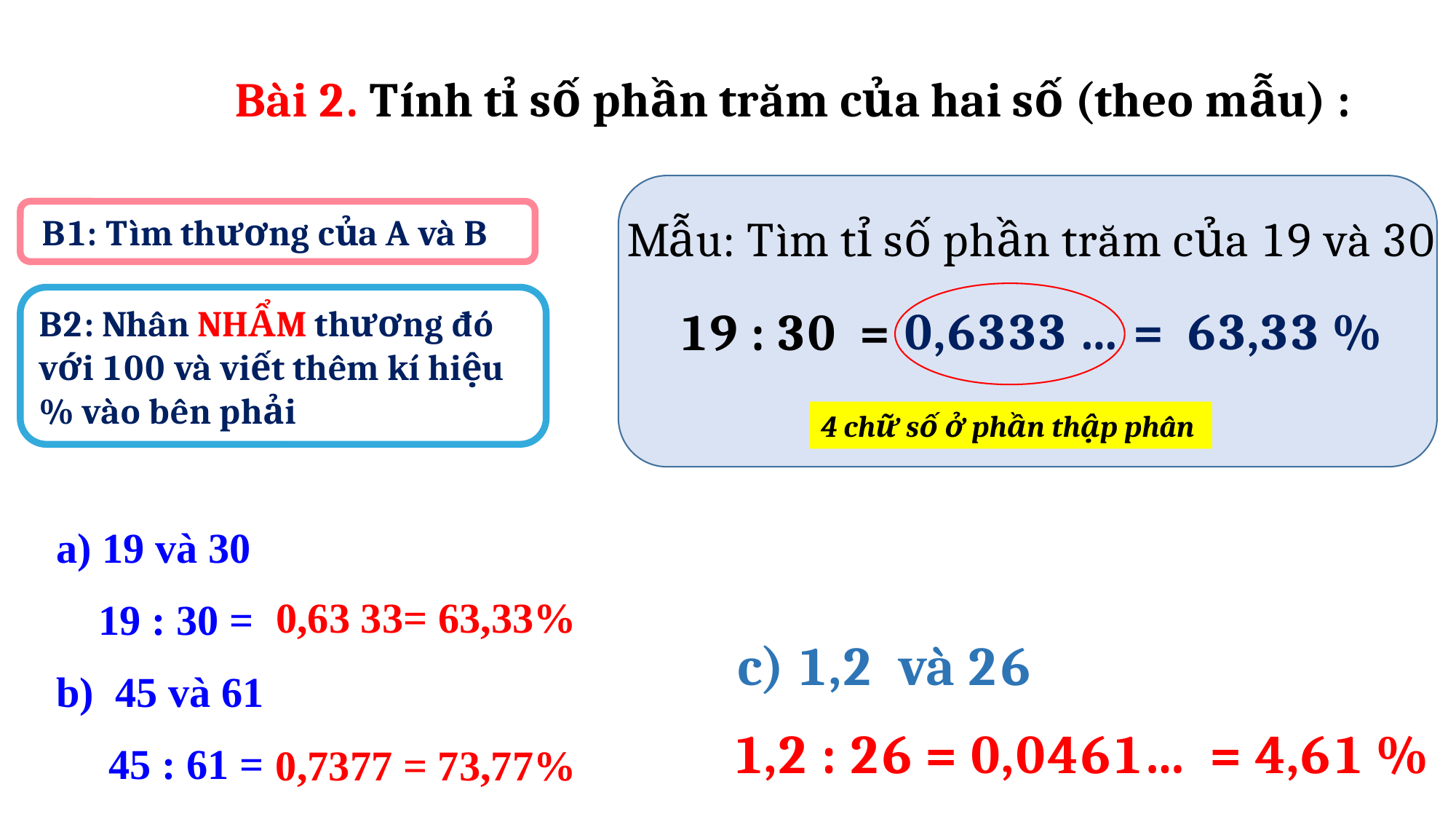

Bài 2. Tính tỉ số phần trăm của hai số (theo mẫu) :

 B1: Tìm thương của A và B
Mẫu: Tìm tỉ số phần trăm của 19 và 30

B2: Nhân NHẨM thương đó với 100 và viết thêm kí hiệu % vào bên phải
0,6333 …
=  63,33 %
19 : 30  =
4 chữ số ở phần thập phân
a) 19 và 30
    19 : 30 = ………………
b)  45 và 61
     45 : 61 = ………………

0,63 33= 63,33%
   c) 1,2  và 26
1,2 : 26 = 0,0461…  = 4,61 %
0,7377 = 73,77%